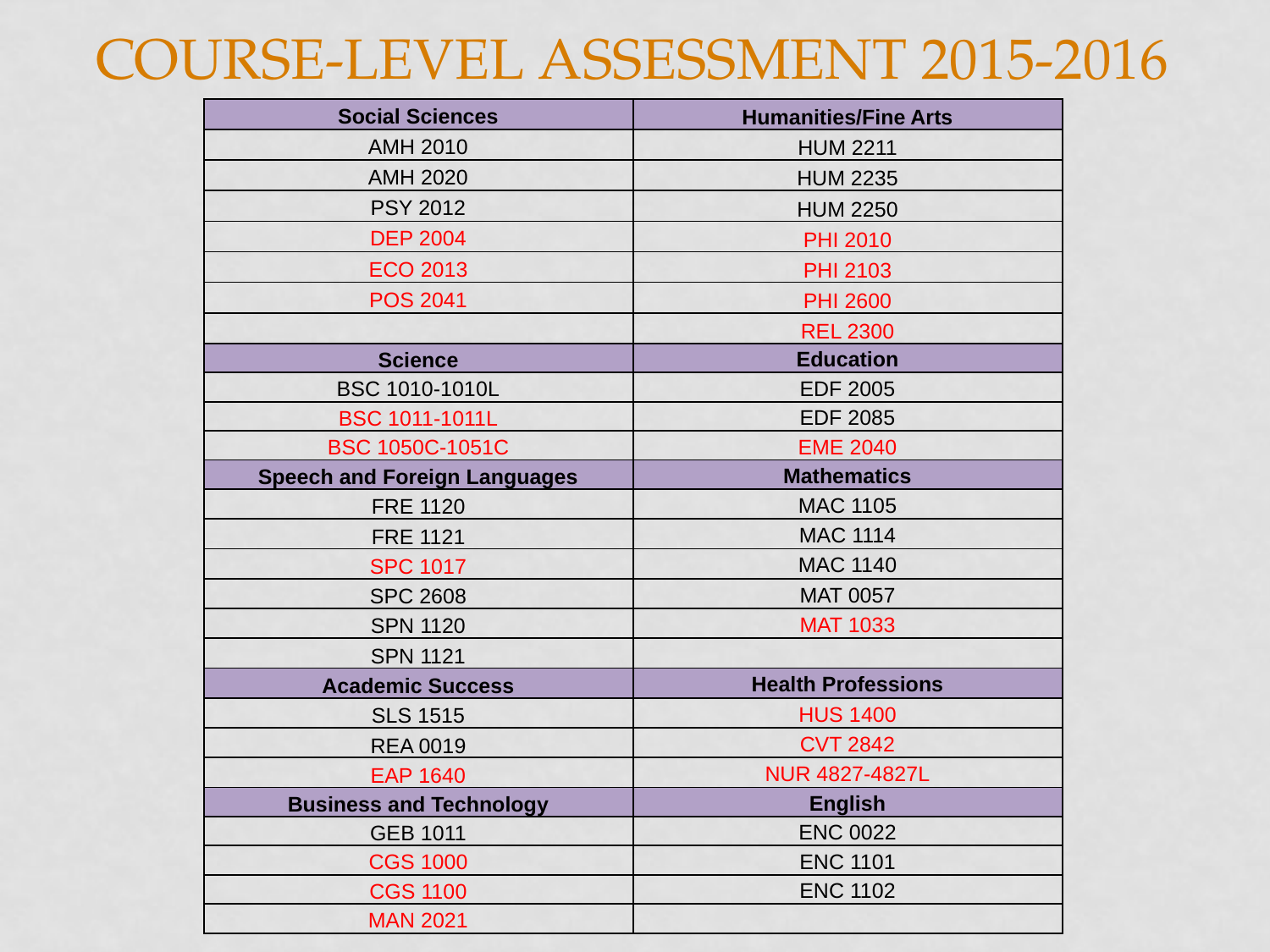

# Course-Level Assessment 2015-2016
| Social Sciences | Humanities/Fine Arts |
| --- | --- |
| AMH 2010 | HUM 2211 |
| AMH 2020 | HUM 2235 |
| PSY 2012 | HUM 2250 |
| DEP 2004 | PHI 2010 |
| ECO 2013 | PHI 2103 |
| POS 2041 | PHI 2600 |
|  | REL 2300 |
| Science | Education |
| BSC 1010-1010L | EDF 2005 |
| BSC 1011-1011L | EDF 2085 |
| BSC 1050C-1051C | EME 2040 |
| Speech and Foreign Languages | Mathematics |
| FRE 1120 | MAC 1105 |
| FRE 1121 | MAC 1114 |
| SPC 1017 | MAC 1140 |
| SPC 2608 | MAT 0057 |
| SPN 1120 | MAT 1033 |
| SPN 1121 |  |
| Academic Success | Health Professions |
| SLS 1515 | HUS 1400 |
| REA 0019 | CVT 2842 |
| EAP 1640 | NUR 4827-4827L |
| Business and Technology | English |
| GEB 1011 | ENC 0022 |
| CGS 1000 | ENC 1101 |
| CGS 1100 | ENC 1102 |
| MAN 2021 |  |